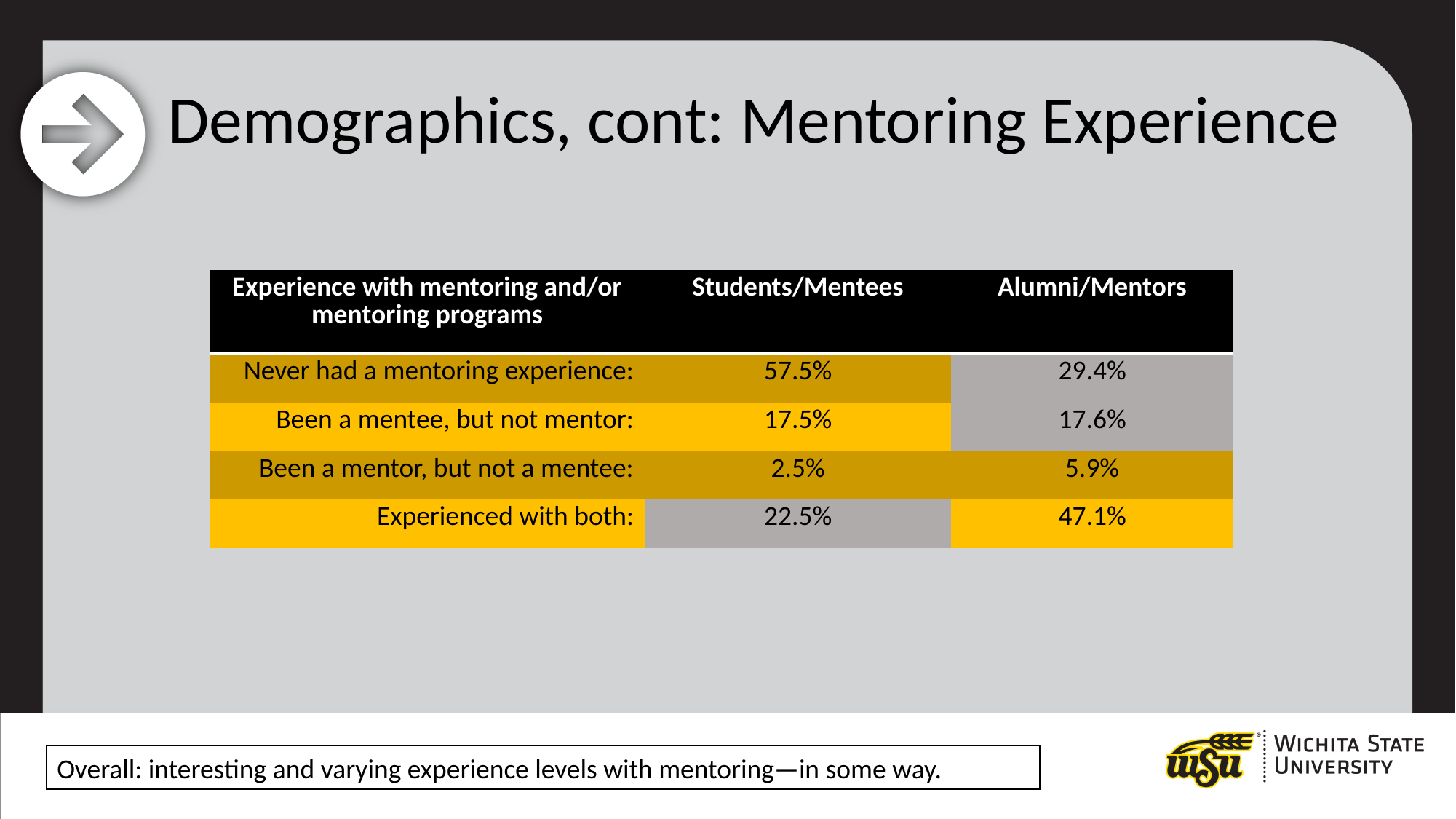

# Demographics, cont: Mentoring Experience
| Experience with mentoring and/or mentoring programs | Students/Mentees | Alumni/Mentors |
| --- | --- | --- |
| Never had a mentoring experience: | 57.5% | 29.4% |
| Been a mentee, but not mentor: | 17.5% | 17.6% |
| Been a mentor, but not a mentee: | 2.5% | 5.9% |
| Experienced with both: | 22.5% | 47.1% |
Overall: interesting and varying experience levels with mentoring—in some way.